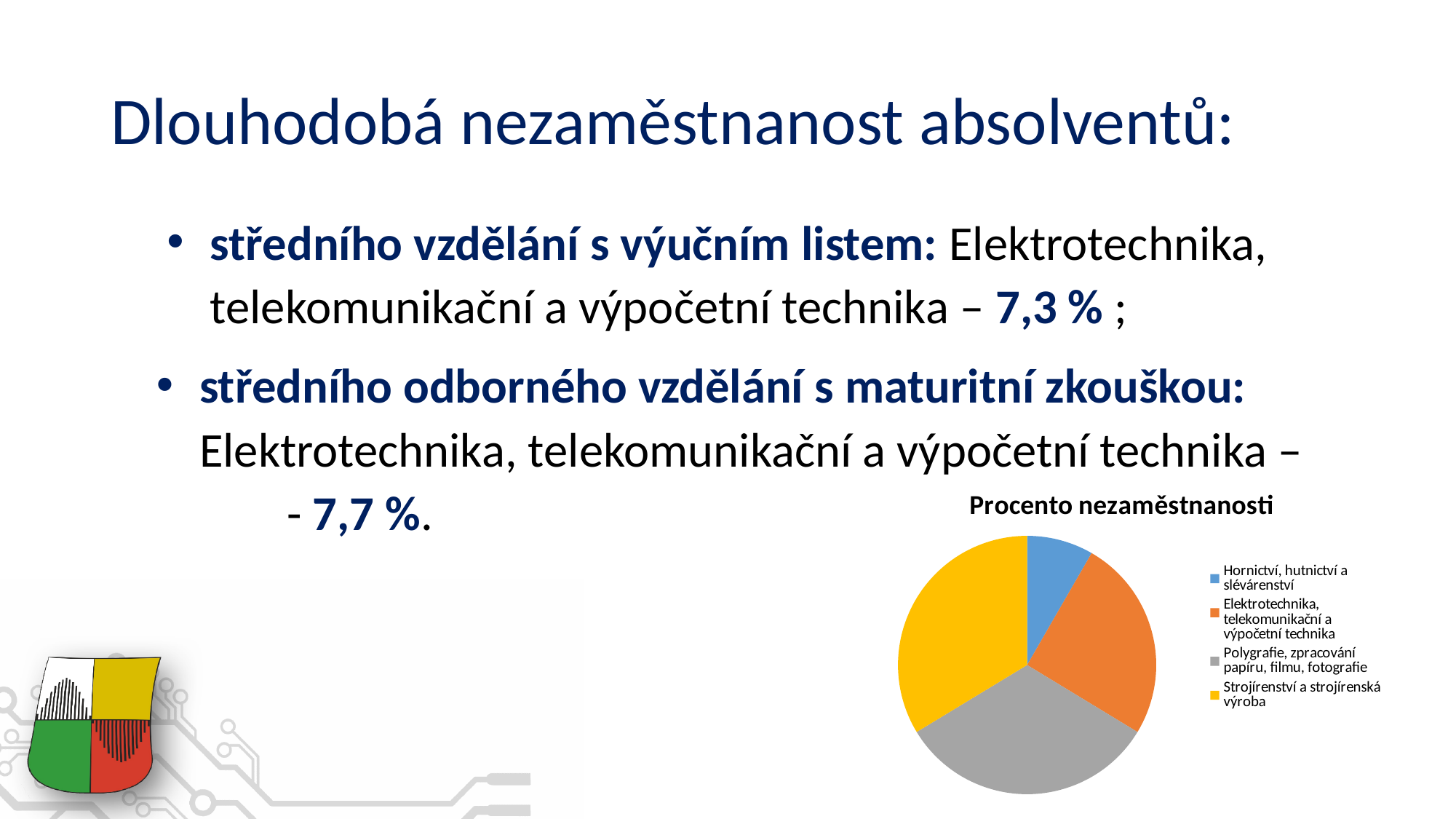

# Dlouhodobá nezaměstnanost absolventů:
středního vzdělání s výučním listem: Elektrotechnika, telekomunikační a výpočetní technika – 7,3 % ;
středního odborného vzdělání s maturitní zkouškou: Elektrotechnika, telekomunikační a výpočetní technika –               - 7,7 %.

### Chart:

| Category | Procento nezaměstnanosti |
|---|---|
| Hornictví, hutnictví a slévárenství  | 0.024000000000000014 |
| Elektrotechnika, telekomunikační a výpočetní technika  | 0.07300000000000004 |
| Polygrafie, zpracování papíru, filmu, fotografie  | 0.09400000000000006 |
| Strojírenství a strojírenská výroba  | 0.09700000000000004 |